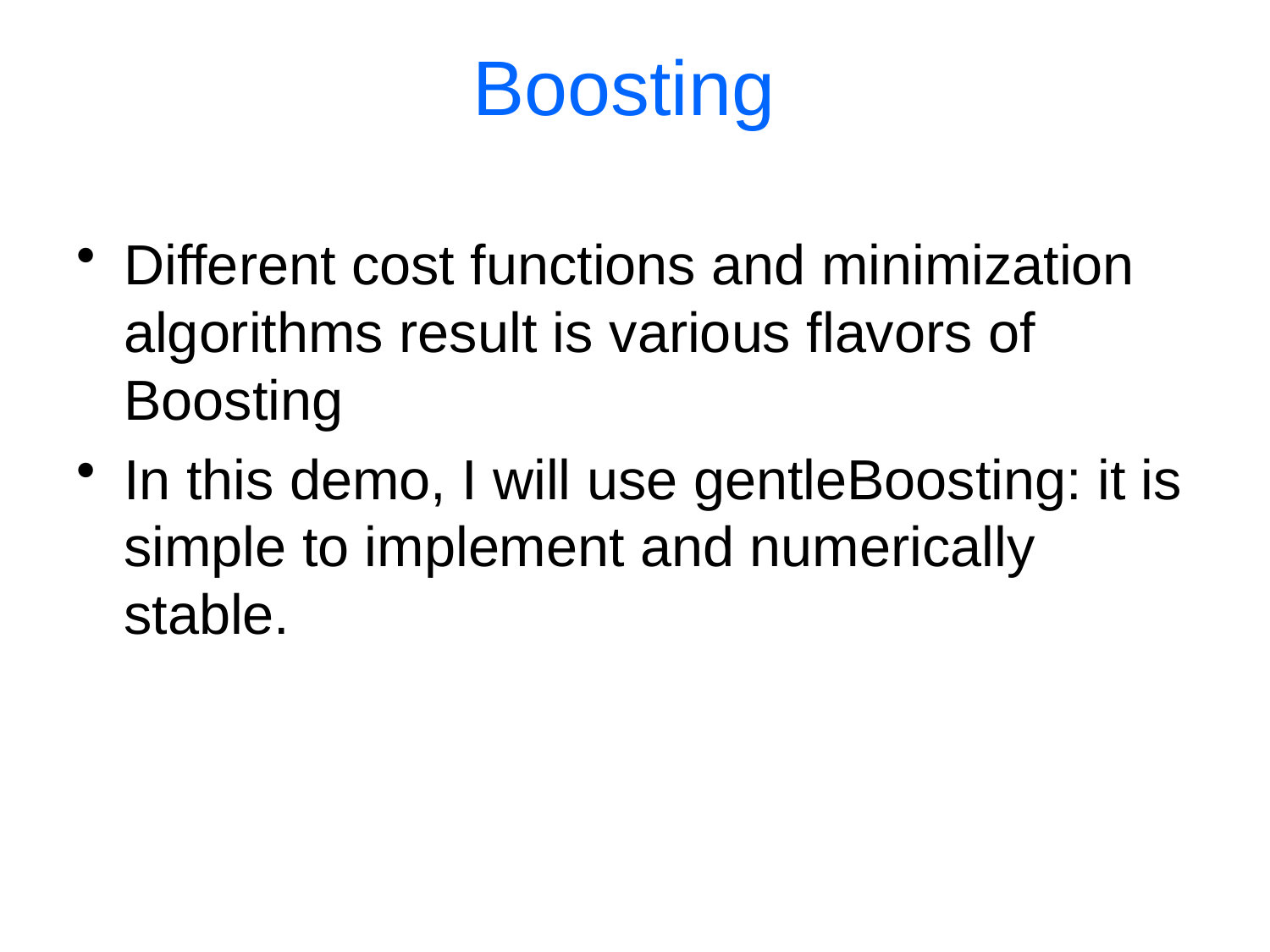

# Boosting
Different cost functions and minimization algorithms result is various flavors of Boosting
In this demo, I will use gentleBoosting: it is simple to implement and numerically stable.